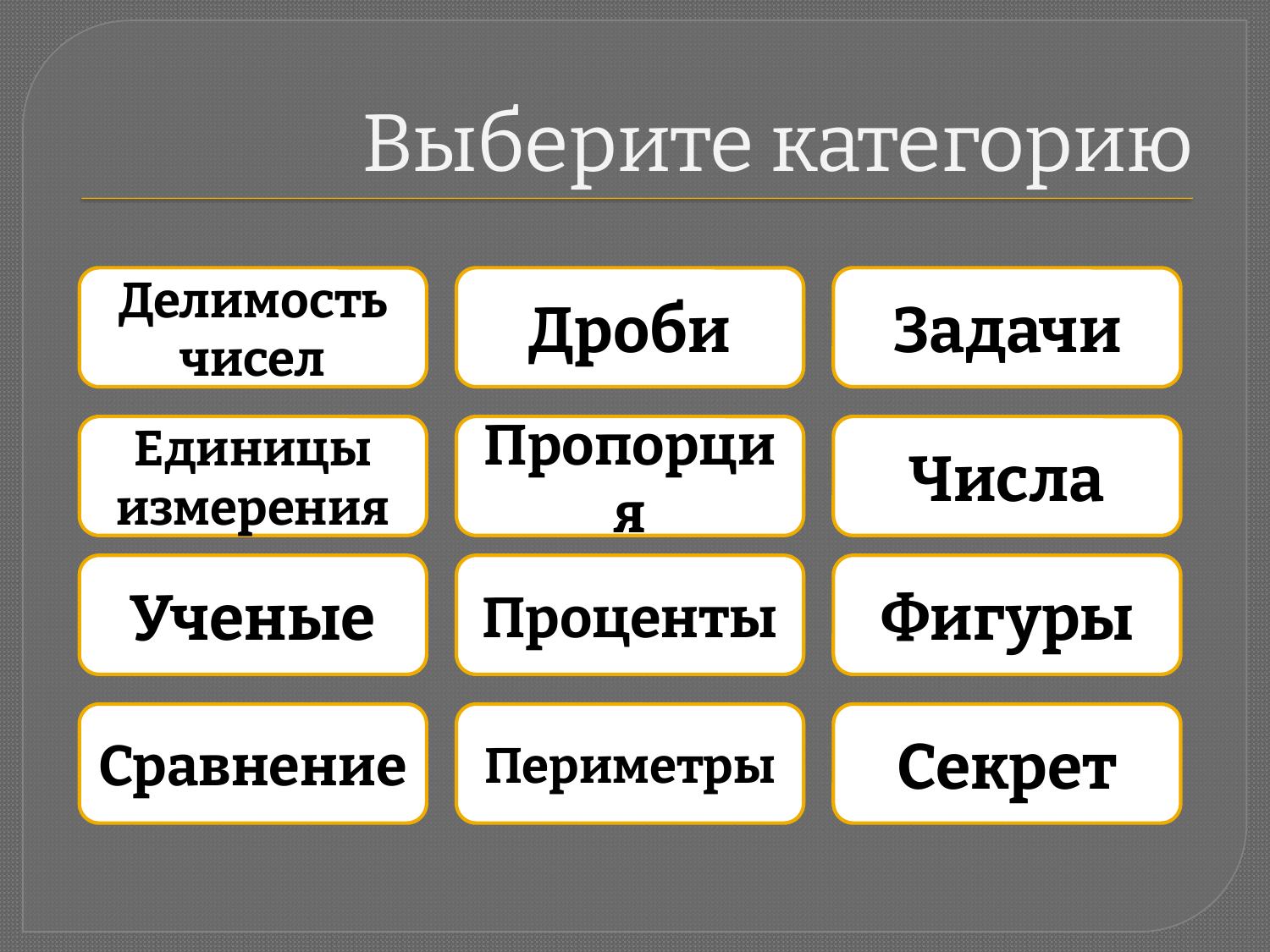

# Выберите категорию
Делимость чисел
Дроби
Задачи
Единицы измерения
Пропорция
Числа
Ученые
Проценты
Фигуры
Сравнение
Периметры
Секрет